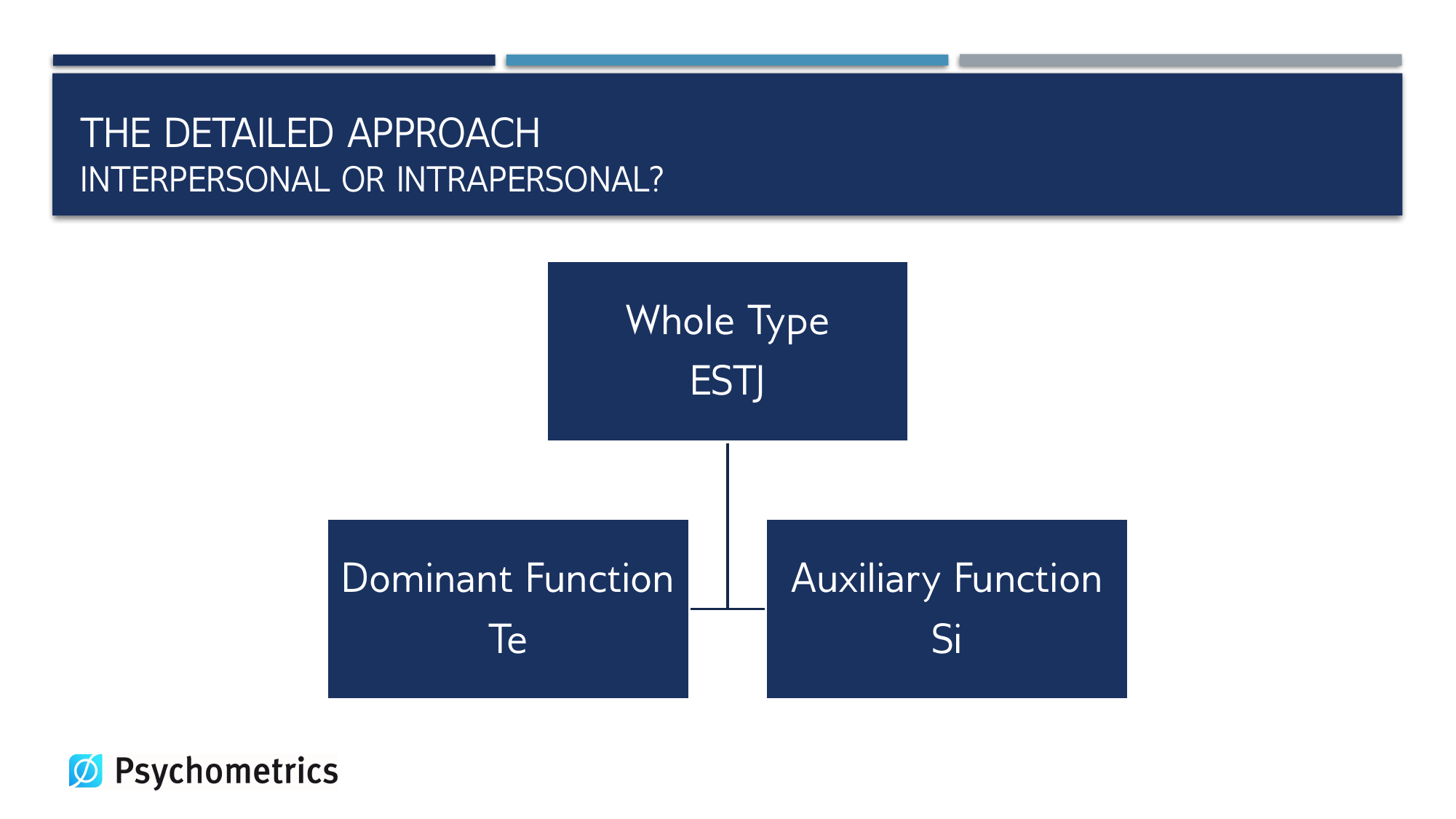

# The Detailed Approach Interpersonal or Intrapersonal?
Whole Type
ESTJ
Dominant Function
Te
Auxiliary Function
Si